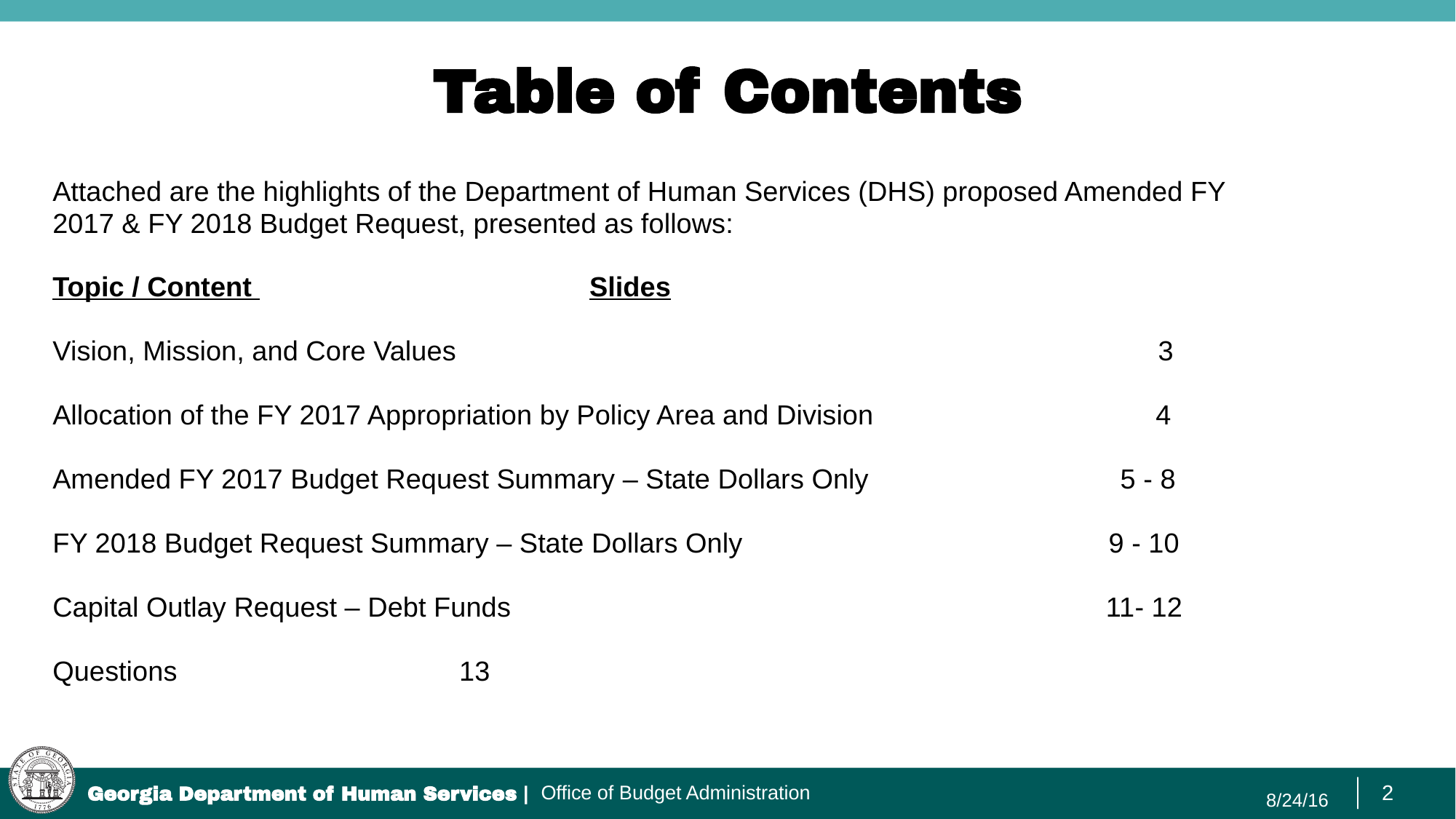

# Table of Contents

Attached are the highlights of the Department of Human Services (DHS) proposed Amended FY
2017 & FY 2018 Budget Request, presented as follows:

Topic / Content 					                 		     	Slides

Vision, Mission, and Core Values                                                                                            3

Allocation of the FY 2017 Appropriation by Policy Area and Division                                     4

Amended FY 2017 Budget Request Summary – State Dollars Only                                 5 - 8

FY 2018 Budget Request Summary – State Dollars Only                	                             9 - 10

Capital Outlay Request – Debt Funds                                                                              11- 12

Questions							                                   13

Office of Budget Administration
8/24/16